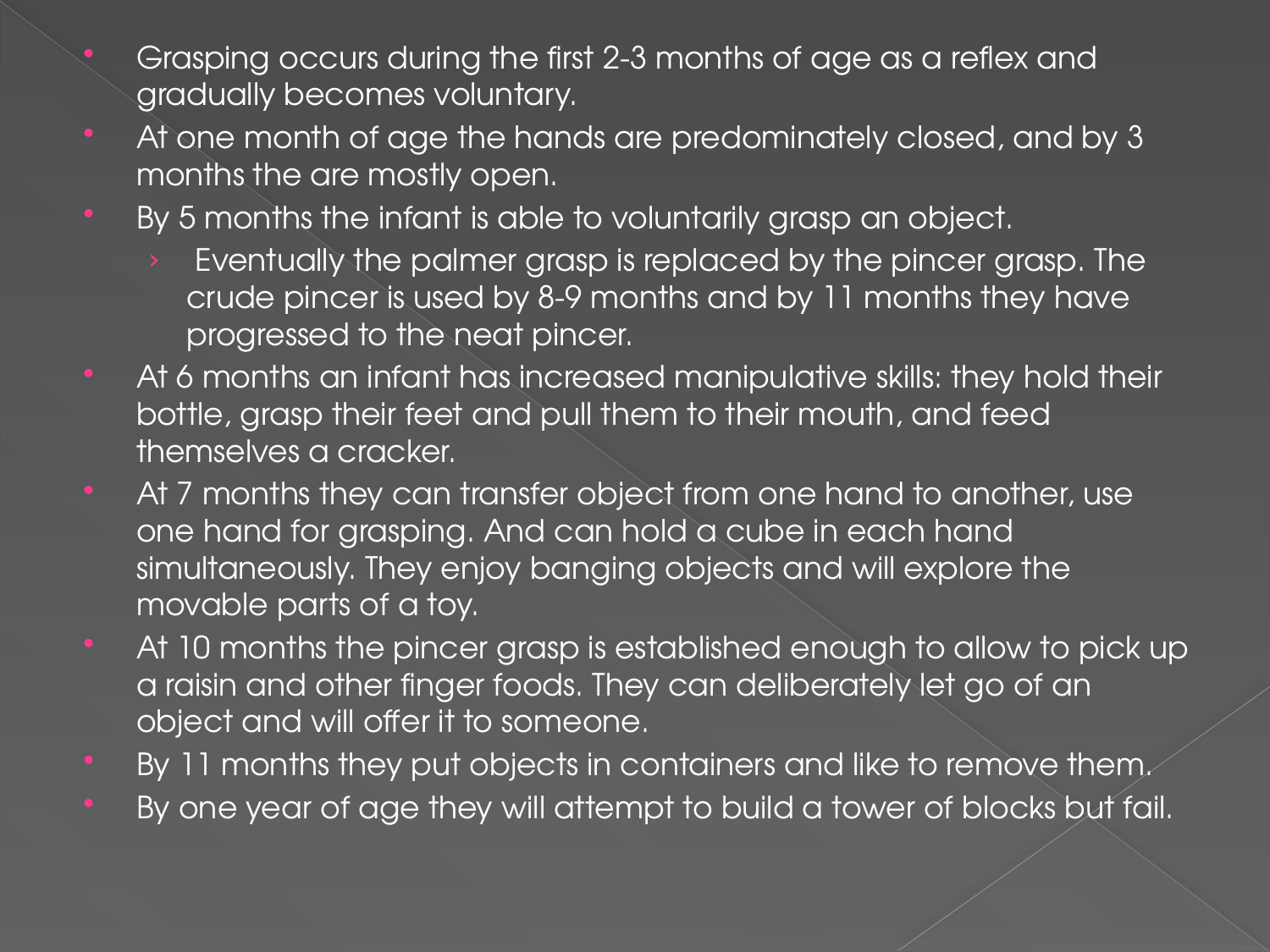

Grasping occurs during the first 2-3 months of age as a reflex and gradually becomes voluntary.
At one month of age the hands are predominately closed, and by 3 months the are mostly open.
By 5 months the infant is able to voluntarily grasp an object.
 Eventually the palmer grasp is replaced by the pincer grasp. The crude pincer is used by 8-9 months and by 11 months they have progressed to the neat pincer.
At 6 months an infant has increased manipulative skills: they hold their bottle, grasp their feet and pull them to their mouth, and feed themselves a cracker.
At 7 months they can transfer object from one hand to another, use one hand for grasping. And can hold a cube in each hand simultaneously. They enjoy banging objects and will explore the movable parts of a toy.
At 10 months the pincer grasp is established enough to allow to pick up a raisin and other finger foods. They can deliberately let go of an object and will offer it to someone.
By 11 months they put objects in containers and like to remove them.
By one year of age they will attempt to build a tower of blocks but fail.